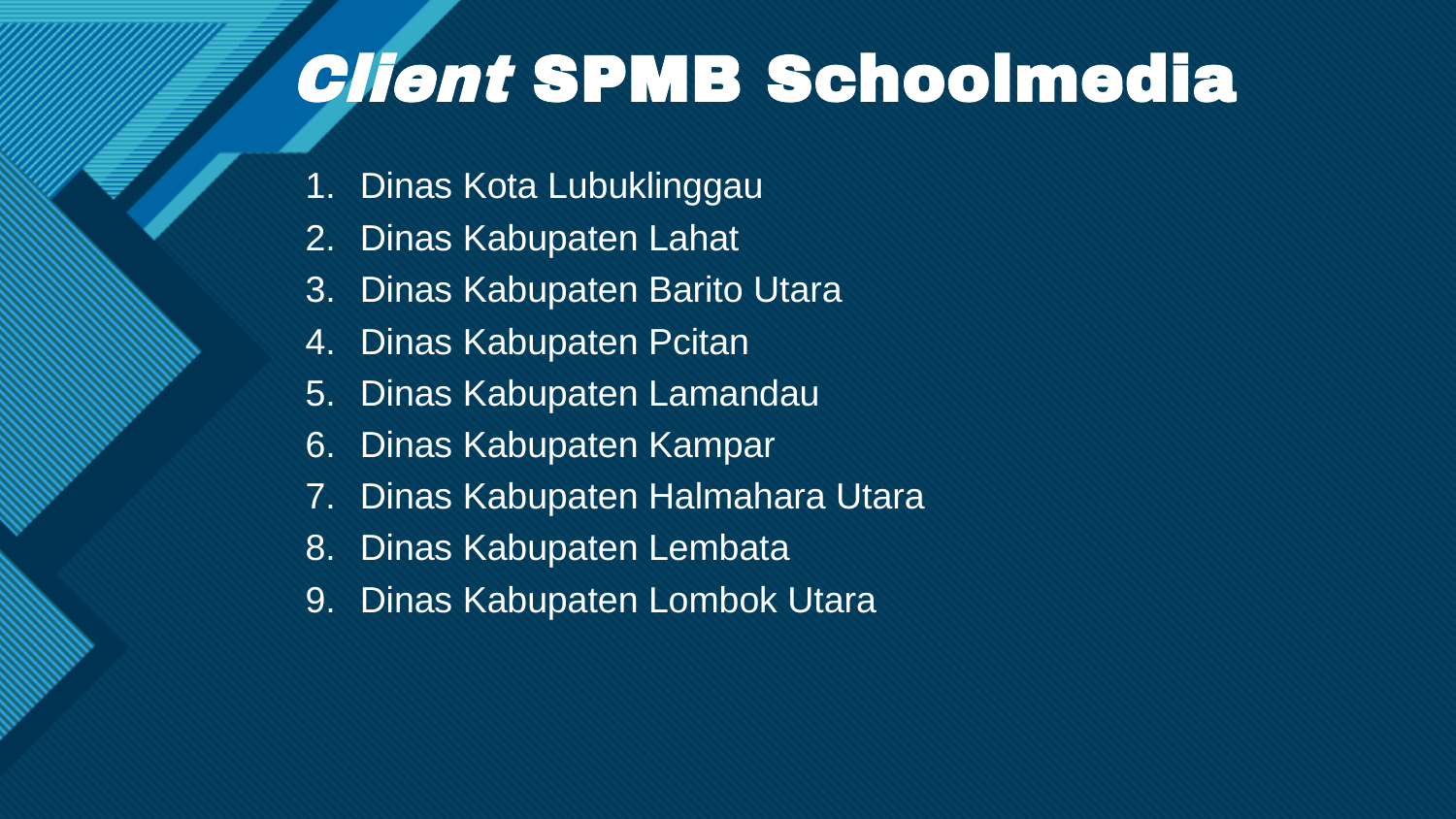

# Client SPMB Schoolmedia
Dinas Kota Lubuklinggau
Dinas Kabupaten Lahat
Dinas Kabupaten Barito Utara
Dinas Kabupaten Pcitan
Dinas Kabupaten Lamandau
Dinas Kabupaten Kampar
Dinas Kabupaten Halmahara Utara
Dinas Kabupaten Lembata
Dinas Kabupaten Lombok Utara